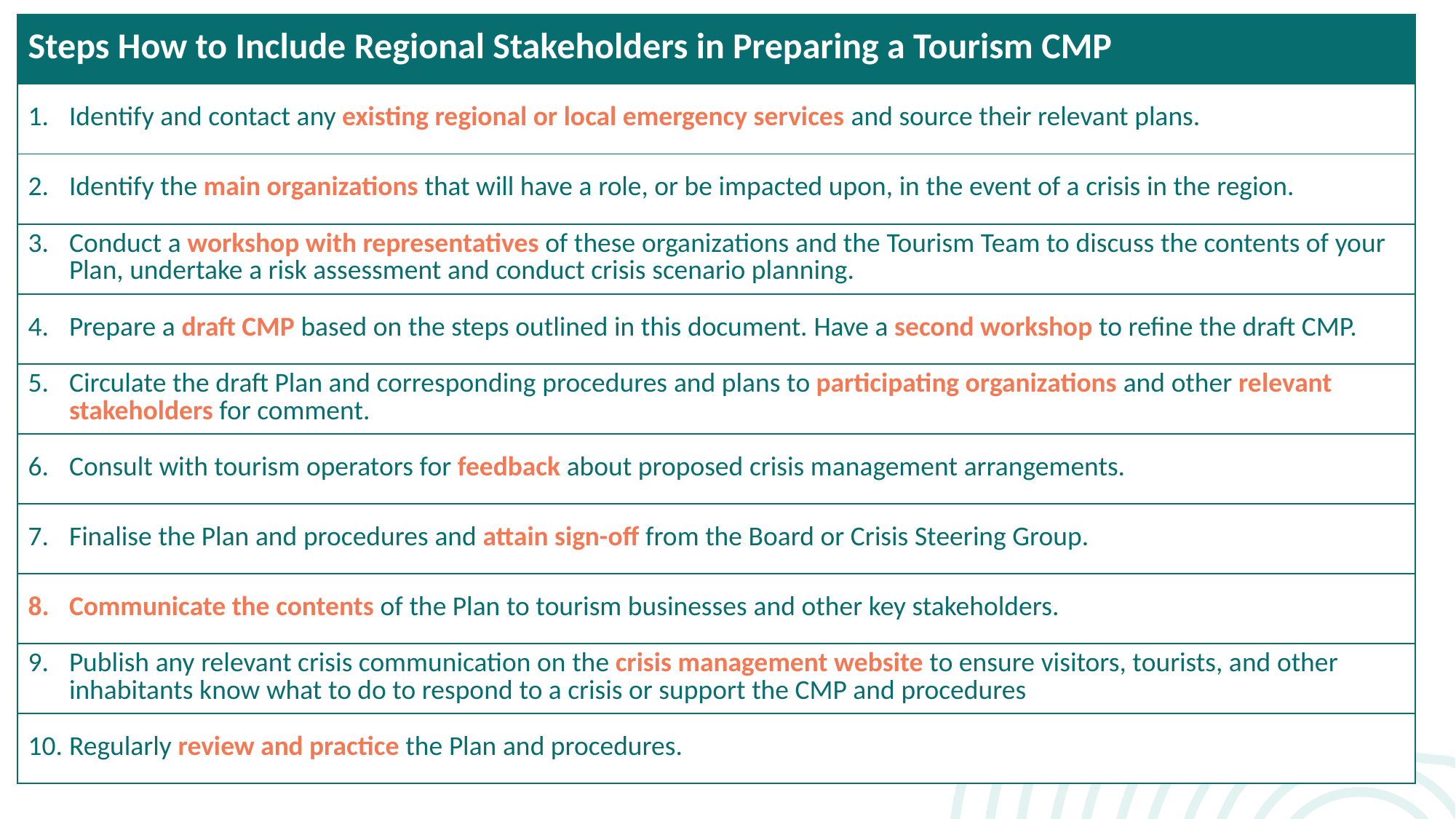

| Steps How to Include Regional Stakeholders in Preparing a Tourism CMP |
| --- |
| Identify and contact any existing regional or local emergency services and source their relevant plans. |
| Identify the main organizations that will have a role, or be impacted upon, in the event of a crisis in the region. |
| Conduct a workshop with representatives of these organizations and the Tourism Team to discuss the contents of your Plan, undertake a risk assessment and conduct crisis scenario planning. |
| Prepare a draft CMP based on the steps outlined in this document. Have a second workshop to refine the draft CMP. |
| Circulate the draft Plan and corresponding procedures and plans to participating organizations and other relevant stakeholders for comment. |
| Consult with tourism operators for feedback about proposed crisis management arrangements. |
| Finalise the Plan and procedures and attain sign-off from the Board or Crisis Steering Group. |
| Communicate the contents of the Plan to tourism businesses and other key stakeholders. |
| Publish any relevant crisis communication on the crisis management website to ensure visitors, tourists, and other inhabitants know what to do to respond to a crisis or support the CMP and procedures |
| Regularly review and practice the Plan and procedures. |